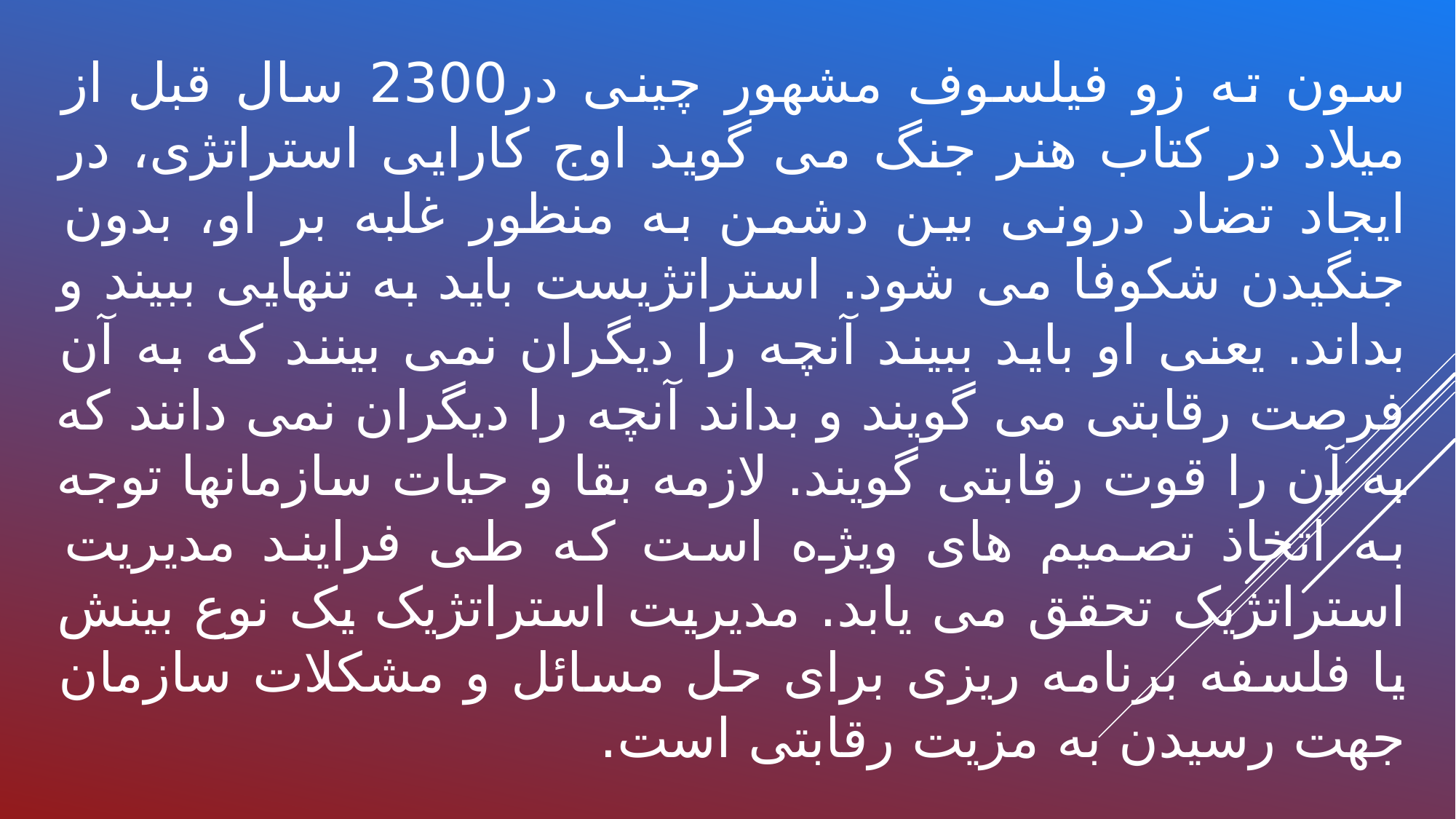

# سون ته زو فیلسوف مشهور چینی در2300 سال قبل از میلاد در کتاب هنر جنگ می گوید اوج کارایی استراتژی، در ایجاد تضاد درونی بین دشمن به منظور غلبه بر او، بدون جنگیدن شکوفا می شود. استراتژیست باید به تنهایی ببیند و بداند. یعنی او باید ببیند آنچه را دیگران نمی بینند که به آن فرصت رقابتی می گویند و بداند آنچه را دیگران نمی دانند که به آن را قوت رقابتی گویند. لازمه بقا و حیات سازمانها توجه به اتخاذ تصمیم های ویژه است که طی فرایند مدیریت استراتژیک تحقق می یابد. مدیریت استراتژیک یک نوع بینش یا فلسفه برنامه ریزی برای حل مسائل و مشکلات سازمان جهت رسیدن به مزیت رقابتی است.